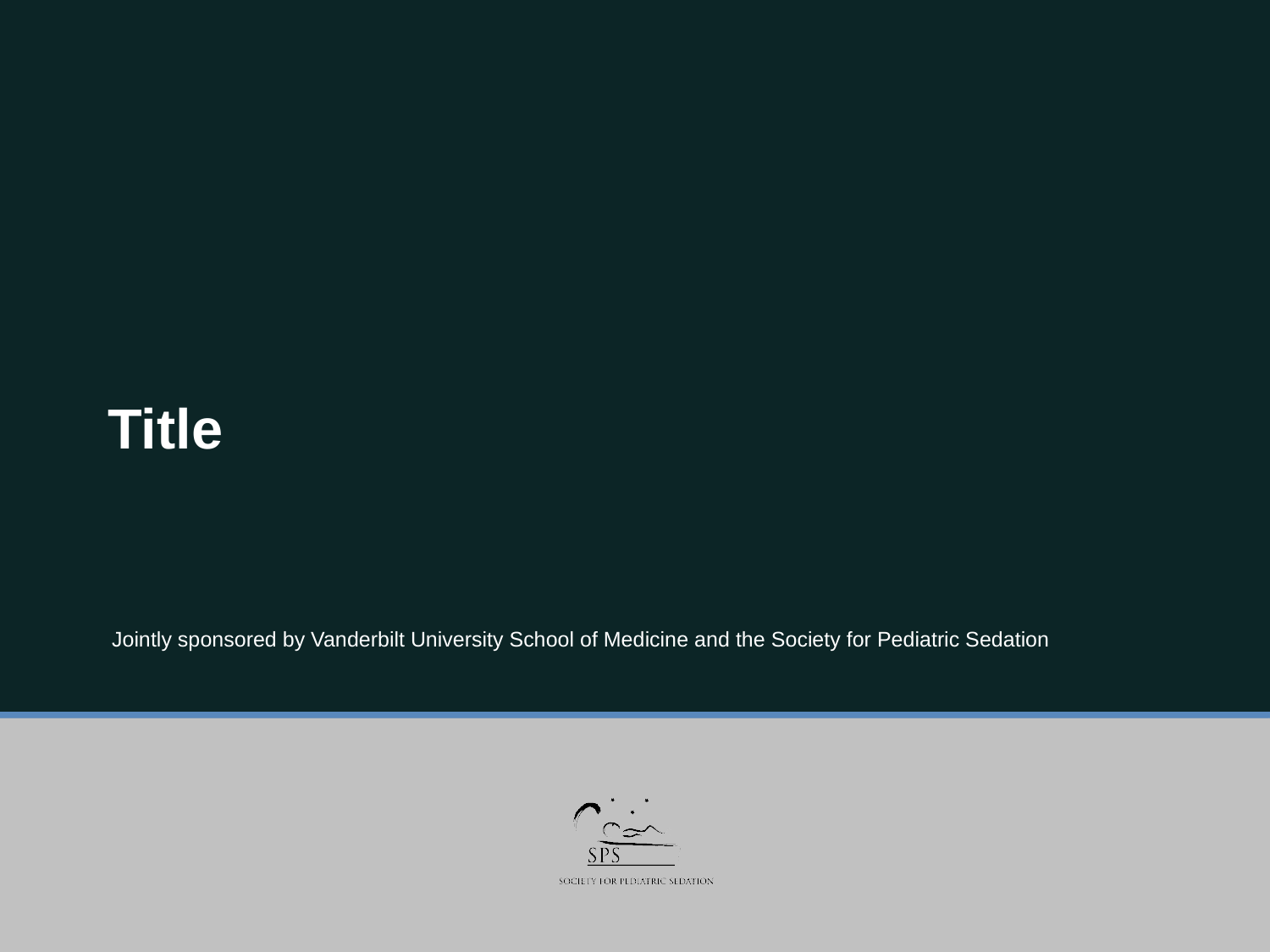

# Title
Jointly sponsored by Vanderbilt University School of Medicine and the Society for Pediatric Sedation